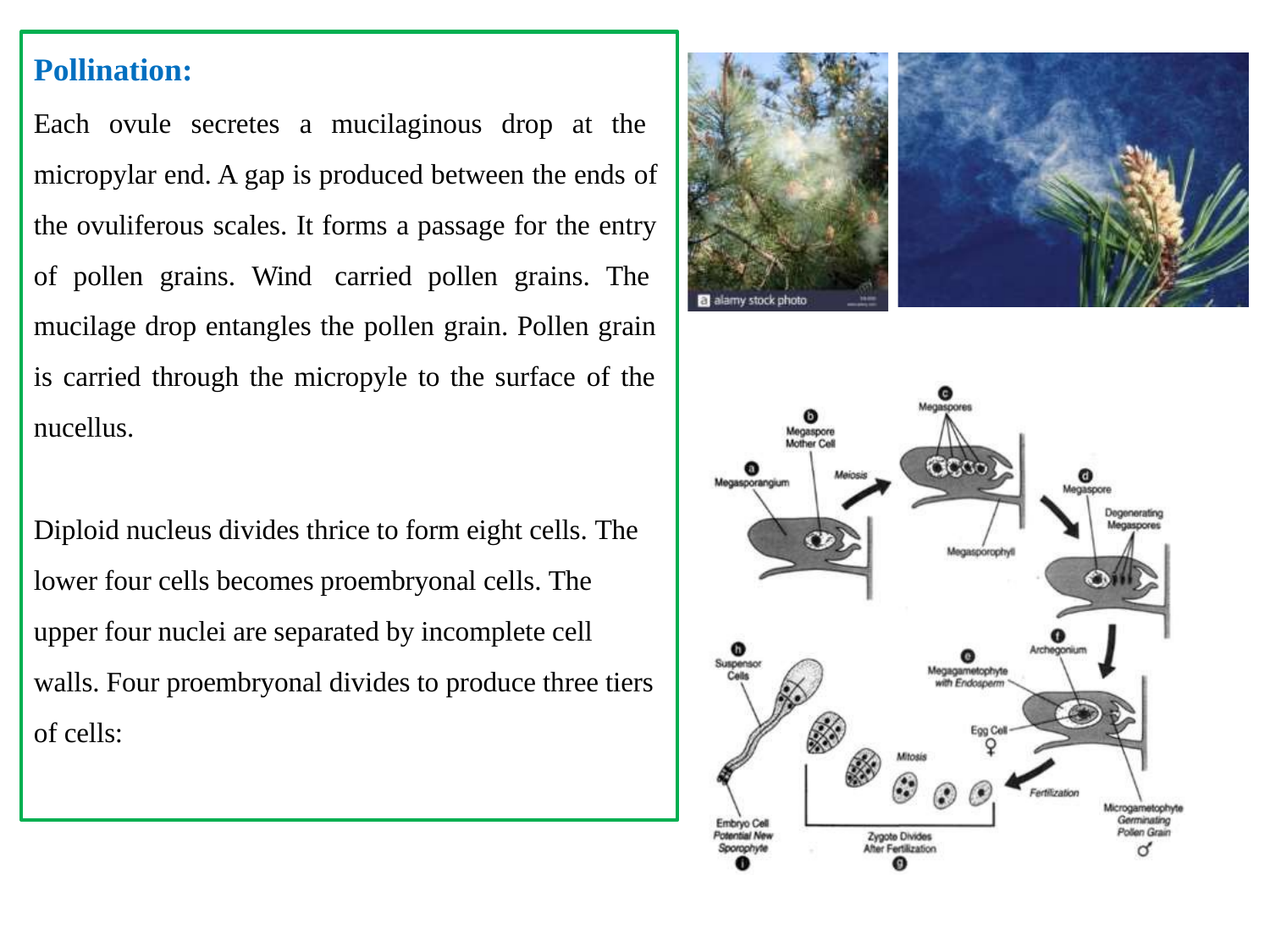

# Pollination:
Each ovule secretes a mucilaginous drop at the  micropylar end. A gap is produced between the ends of  the ovuliferous scales. It forms a passage for the entry  of pollen grains. Wind carried pollen grains. The  mucilage drop entangles the pollen grain. Pollen grain  is carried through the micropyle to the surface of the  nucellus.

Diploid nucleus divides thrice to form eight cells. The  lower four cells becomes proembryonal cells. The  upper four nuclei are separated by incomplete cell  walls. Four proembryonal divides to produce three tiers  of cells: